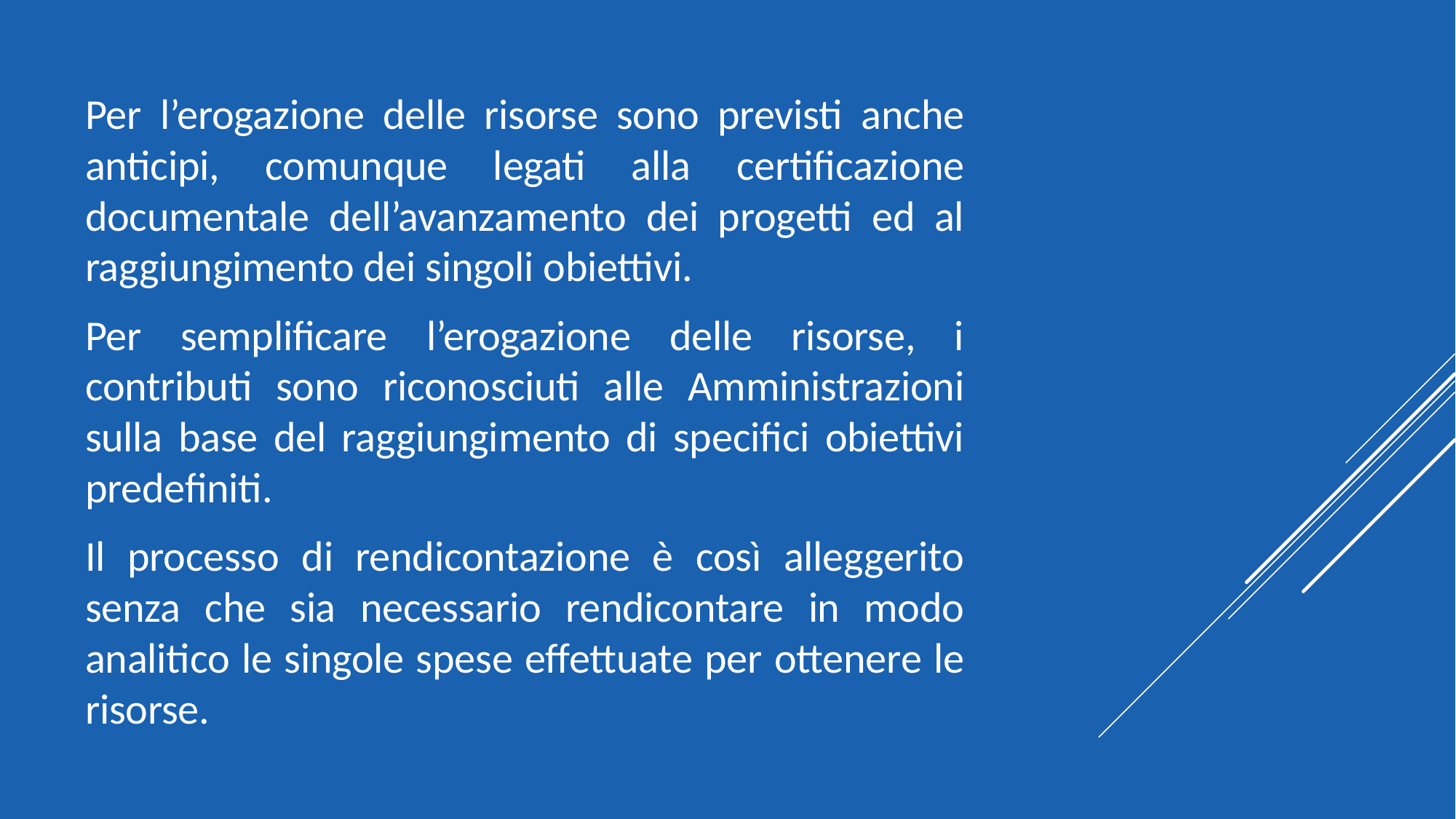

Per l’erogazione delle risorse sono previsti anche anticipi, comunque legati alla certificazione documentale dell’avanzamento dei progetti ed al raggiungimento dei singoli obiettivi.
Per semplificare l’erogazione delle risorse, i contributi sono riconosciuti alle Amministrazioni sulla base del raggiungimento di specifici obiettivi predefiniti.
Il processo di rendicontazione è così alleggerito senza che sia necessario rendicontare in modo analitico le singole spese effettuate per ottenere le risorse.